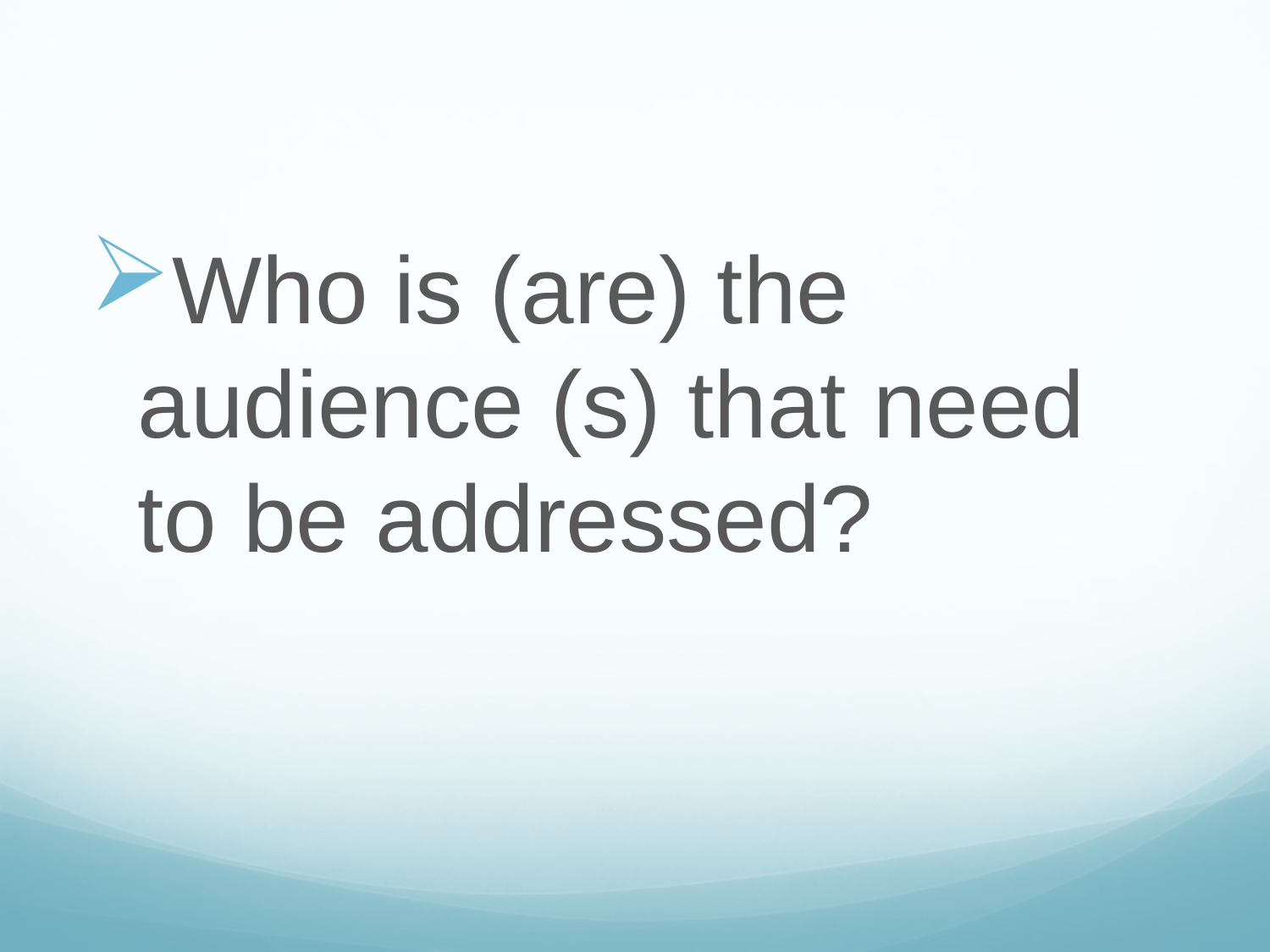

#
Who is (are) the audience (s) that need to be addressed?